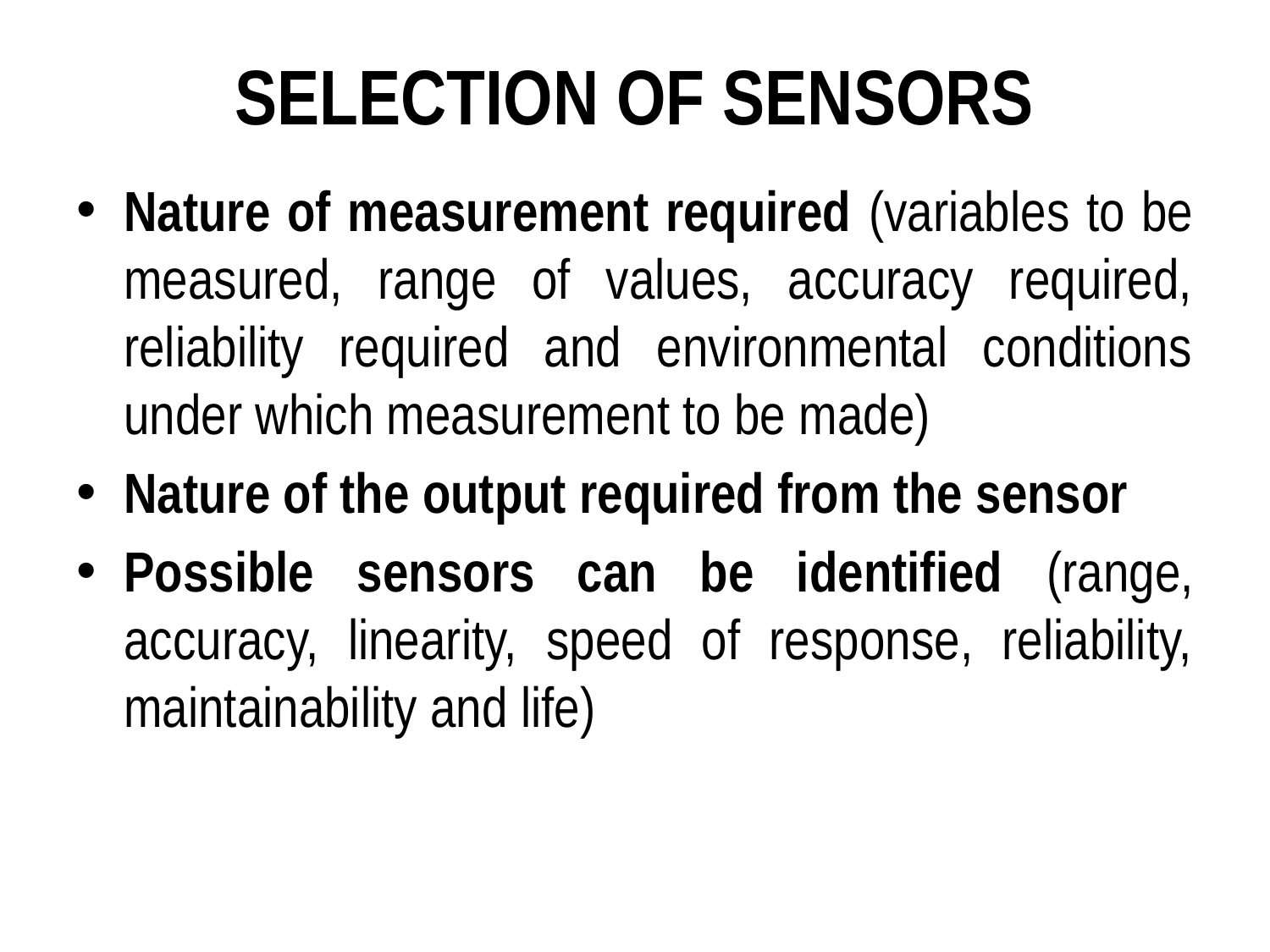

# SELECTION OF SENSORS
Nature of measurement required (variables to be measured, range of values, accuracy required, reliability required and environmental conditions under which measurement to be made)
Nature of the output required from the sensor
Possible sensors can be identified (range, accuracy, linearity, speed of response, reliability, maintainability and life)